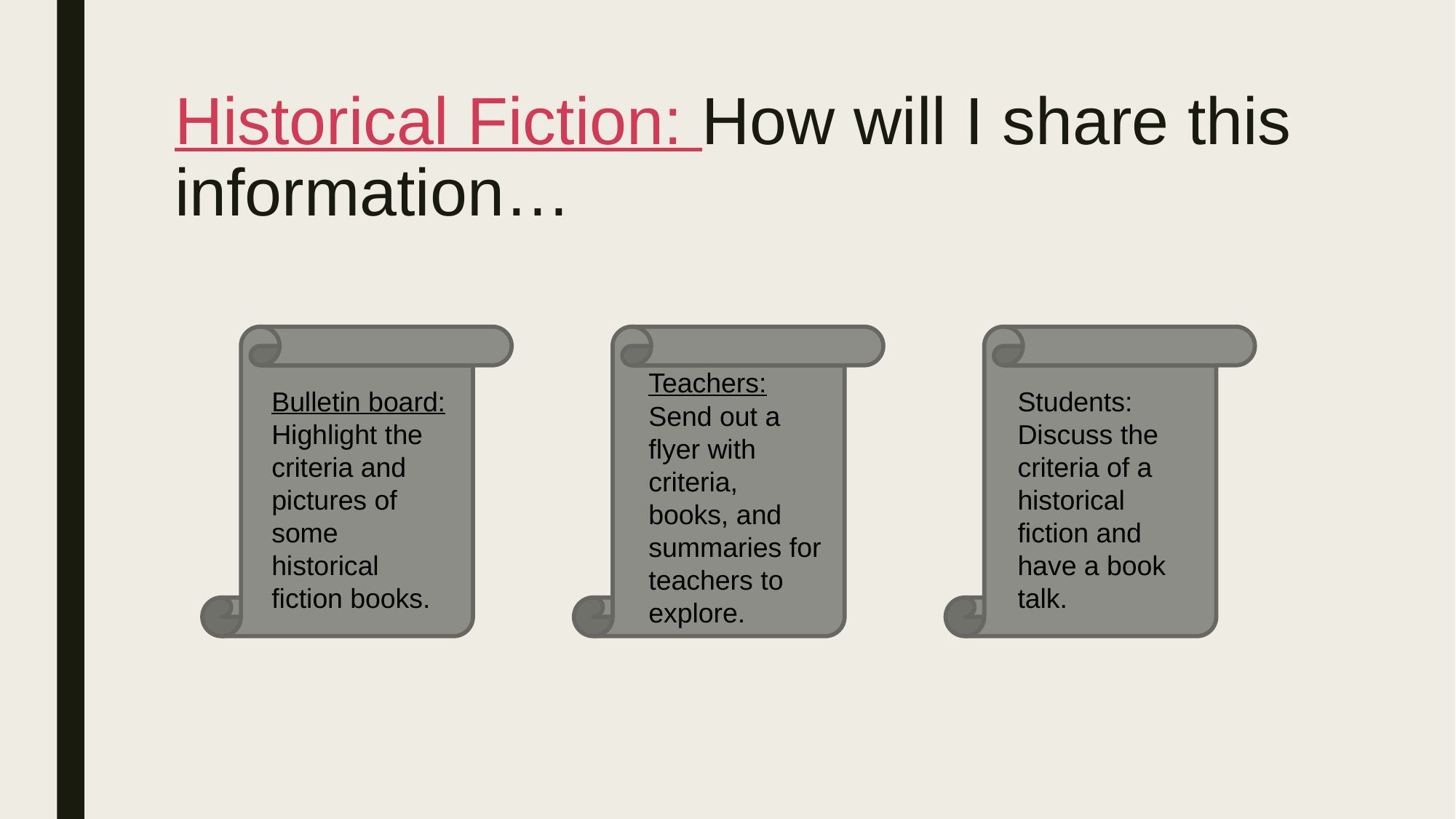

# Historical Fiction: How will I share this information…

Teachers: Send out a flyer with criteria, books, and summaries for teachers to explore.
Bulletin board: Highlight the criteria and pictures of some historical fiction books.
Students: Discuss the criteria of a historical fiction and have a book talk.